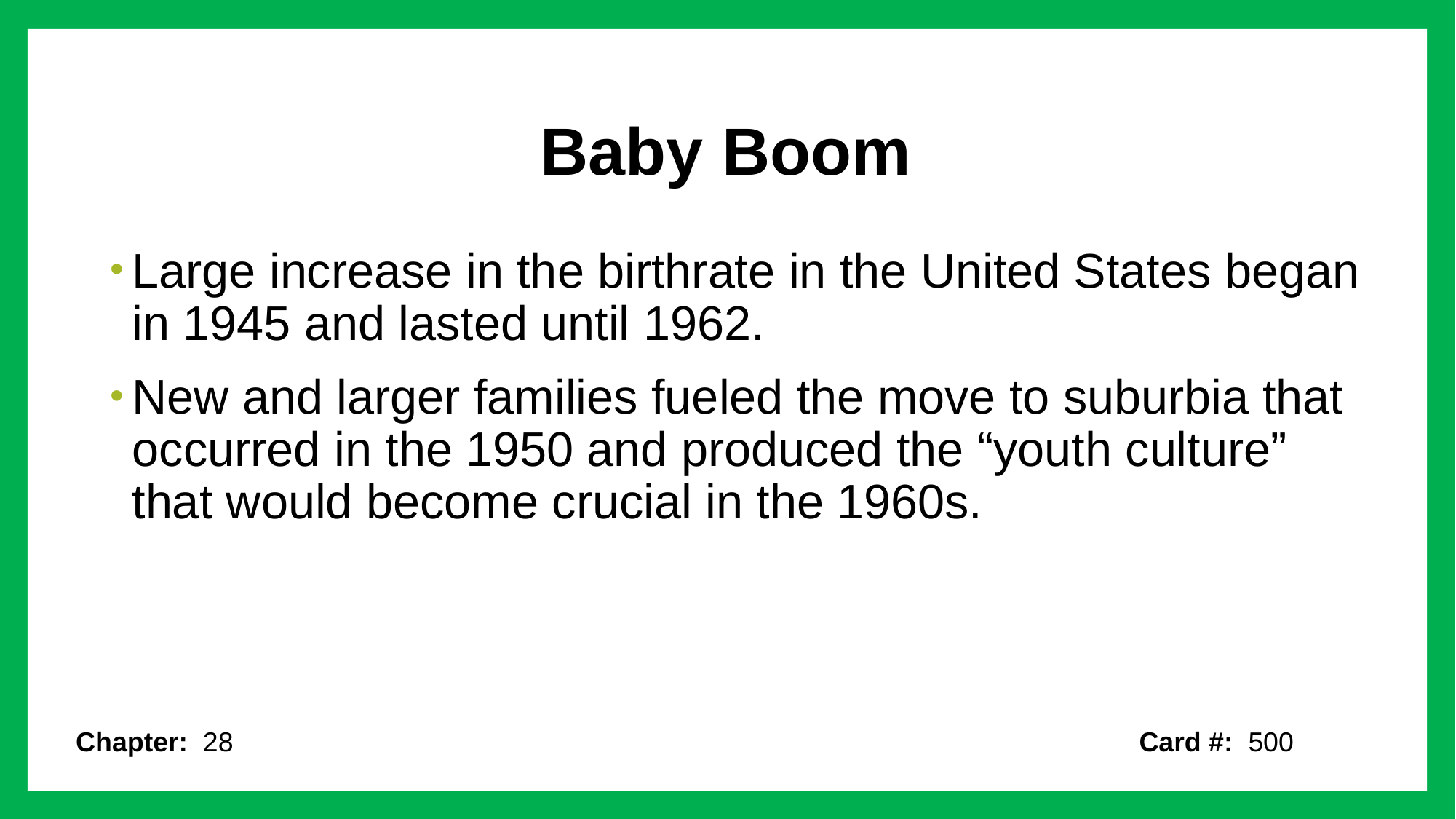

# Baby Boom
Large increase in the birthrate in the United States began in 1945 and lasted until 1962.
New and larger families fueled the move to suburbia that occurred in the 1950 and produced the “youth culture” that would become crucial in the 1960s.
Card #:  500
Chapter:  28